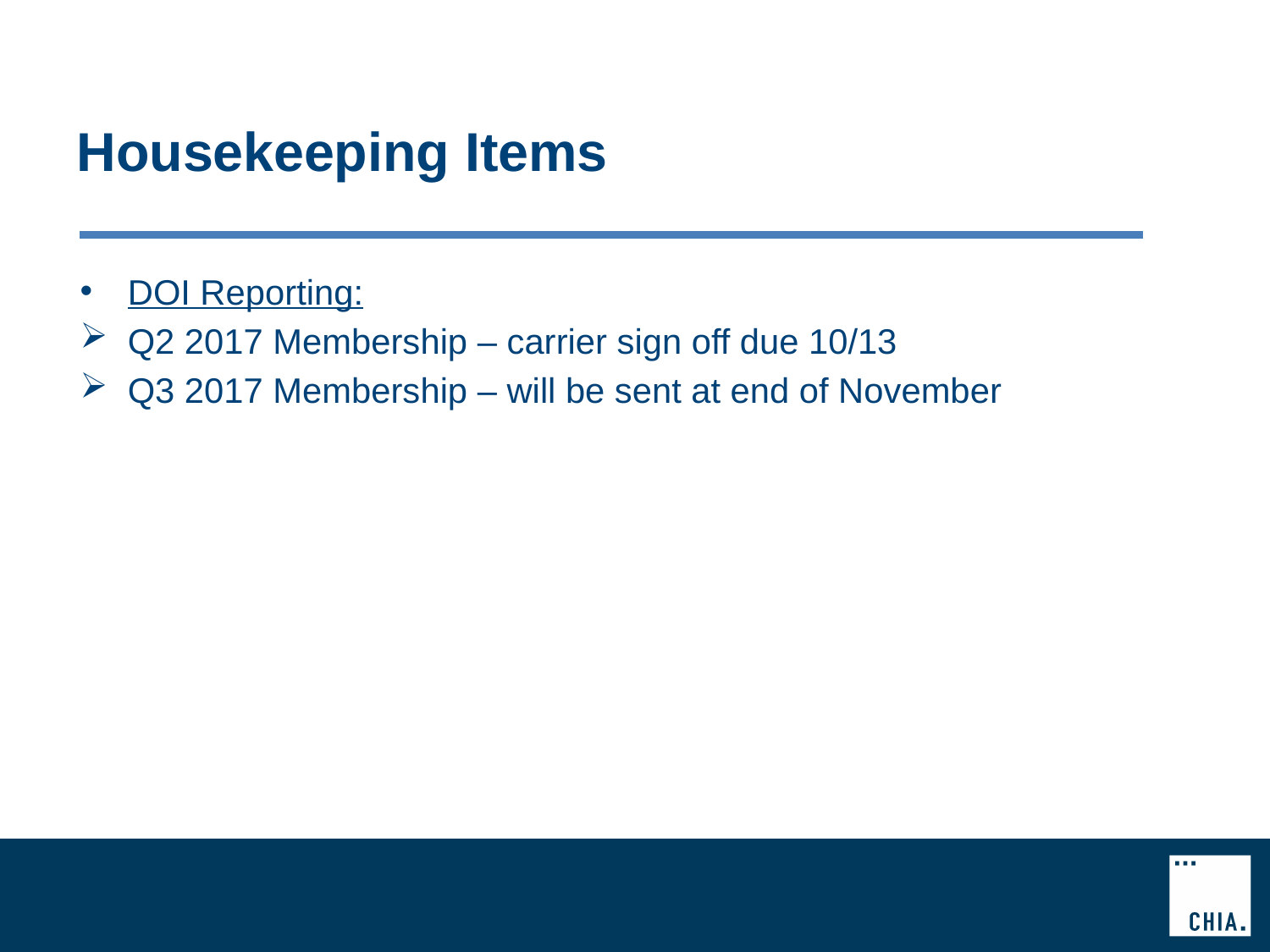

# Housekeeping Items
DOI Reporting:
Q2 2017 Membership – carrier sign off due 10/13
Q3 2017 Membership – will be sent at end of November